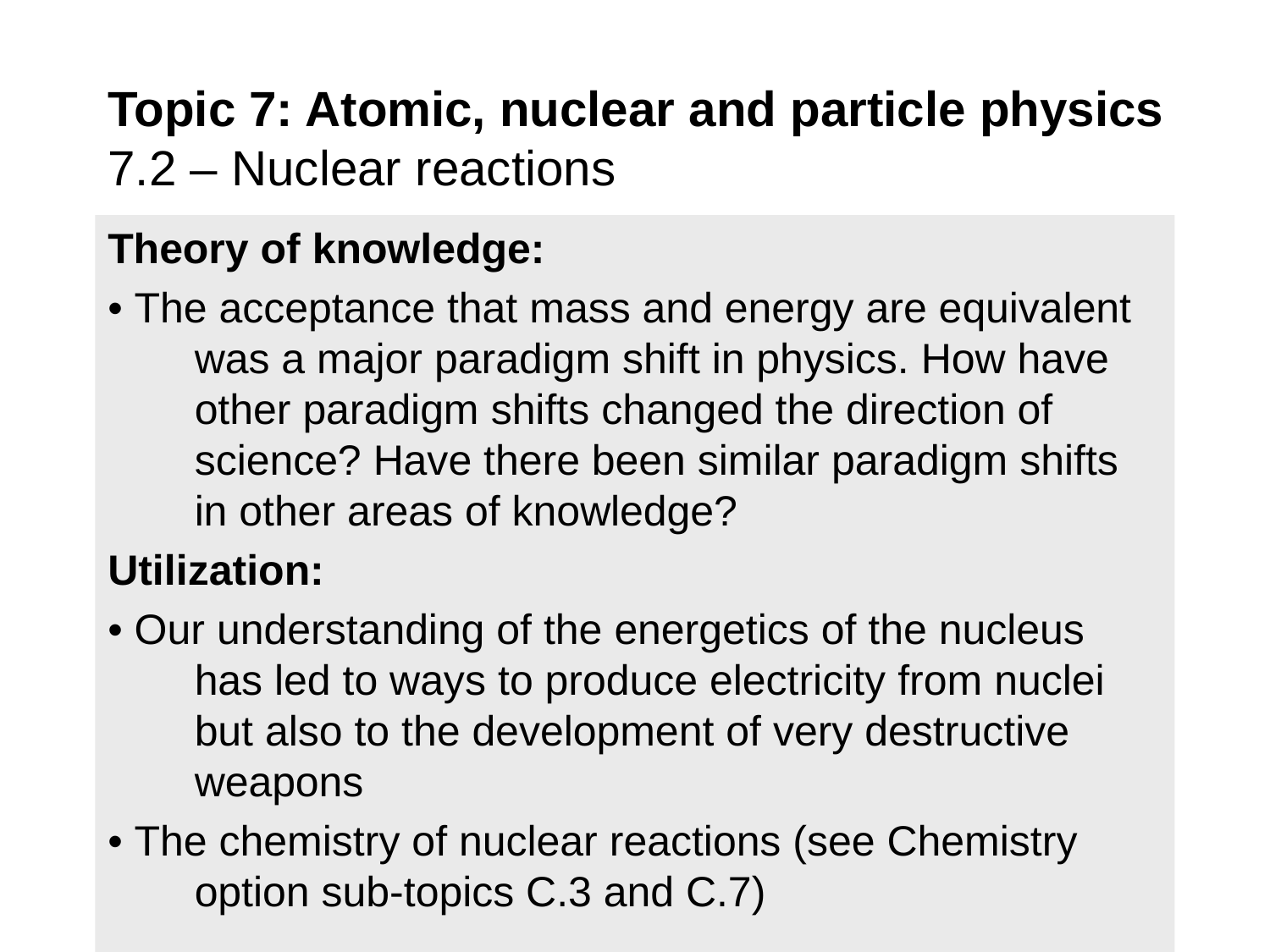

# Topic 7: Atomic, nuclear and particle physics 7.2 – Nuclear reactions
Theory of knowledge:
• The acceptance that mass and energy are equivalent was a major paradigm shift in physics. How have other paradigm shifts changed the direction of science? Have there been similar paradigm shifts in other areas of knowledge?
Utilization:
• Our understanding of the energetics of the nucleus has led to ways to produce electricity from nuclei but also to the development of very destructive weapons
• The chemistry of nuclear reactions (see Chemistry option sub-topics C.3 and C.7)